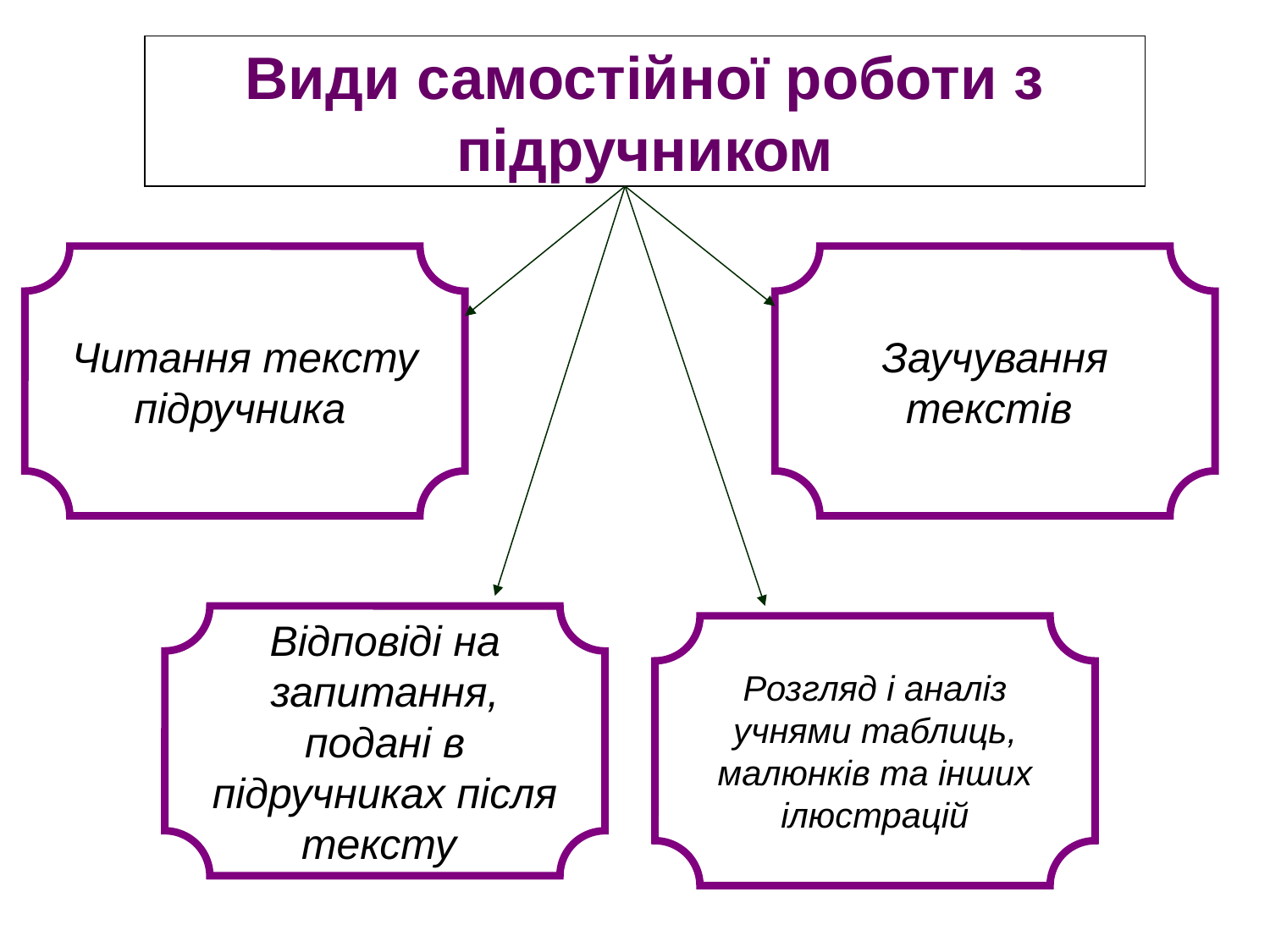

Види самостійної роботи з підручником
Читання тексту підручника
Заучування текстів
Відповіді на запитання, подані в підручниках після тексту
Розгляд і аналіз учнями таблиць, малюнків та інших ілюстрацій